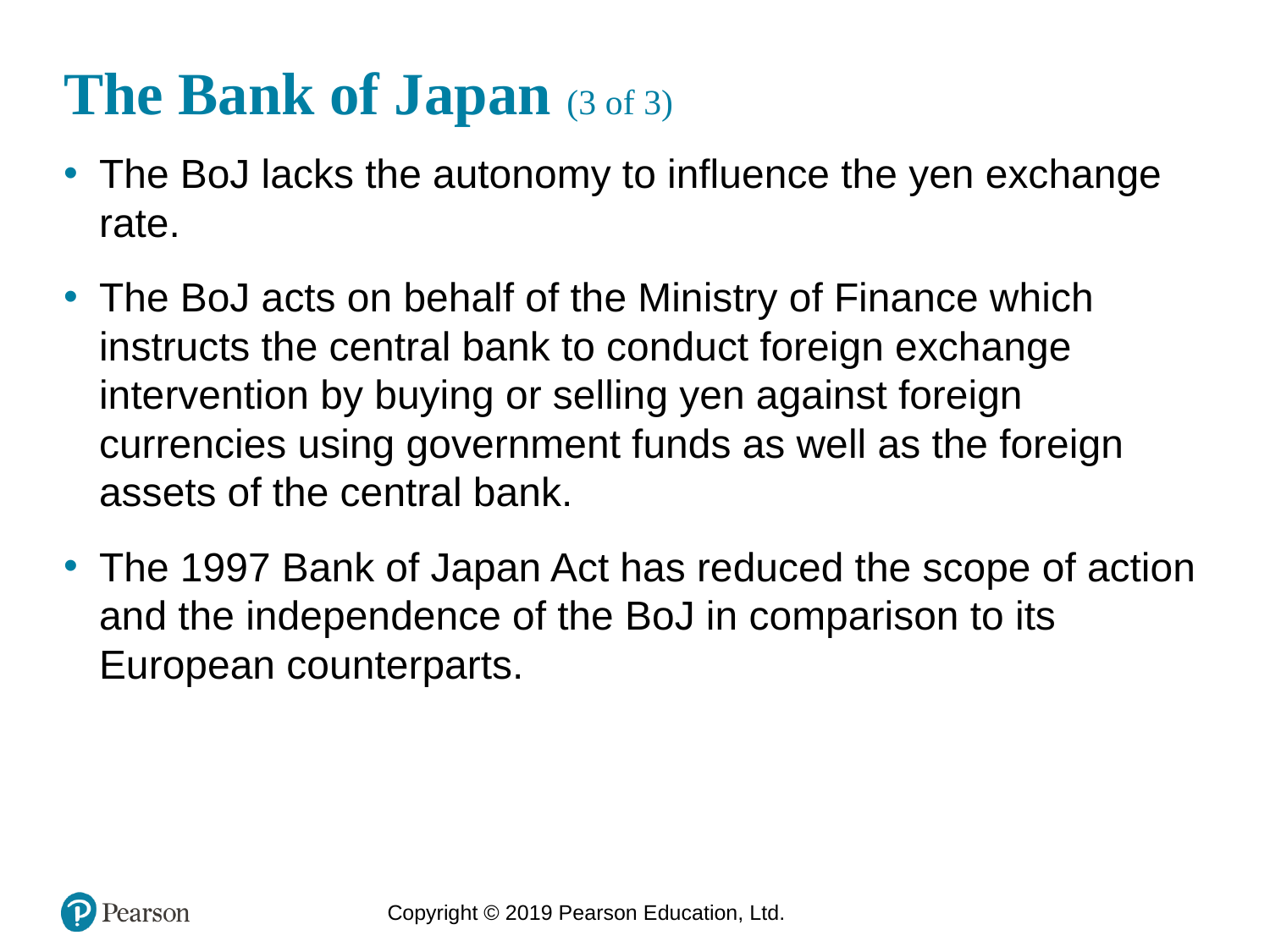

# The Bank of Japan (3 of 3)
The BoJ lacks the autonomy to influence the yen exchange rate.
The BoJ acts on behalf of the Ministry of Finance which instructs the central bank to conduct foreign exchange intervention by buying or selling yen against foreign currencies using government funds as well as the foreign assets of the central bank.
The 1997 Bank of Japan Act has reduced the scope of action and the independence of the BoJ in comparison to its European counterparts.